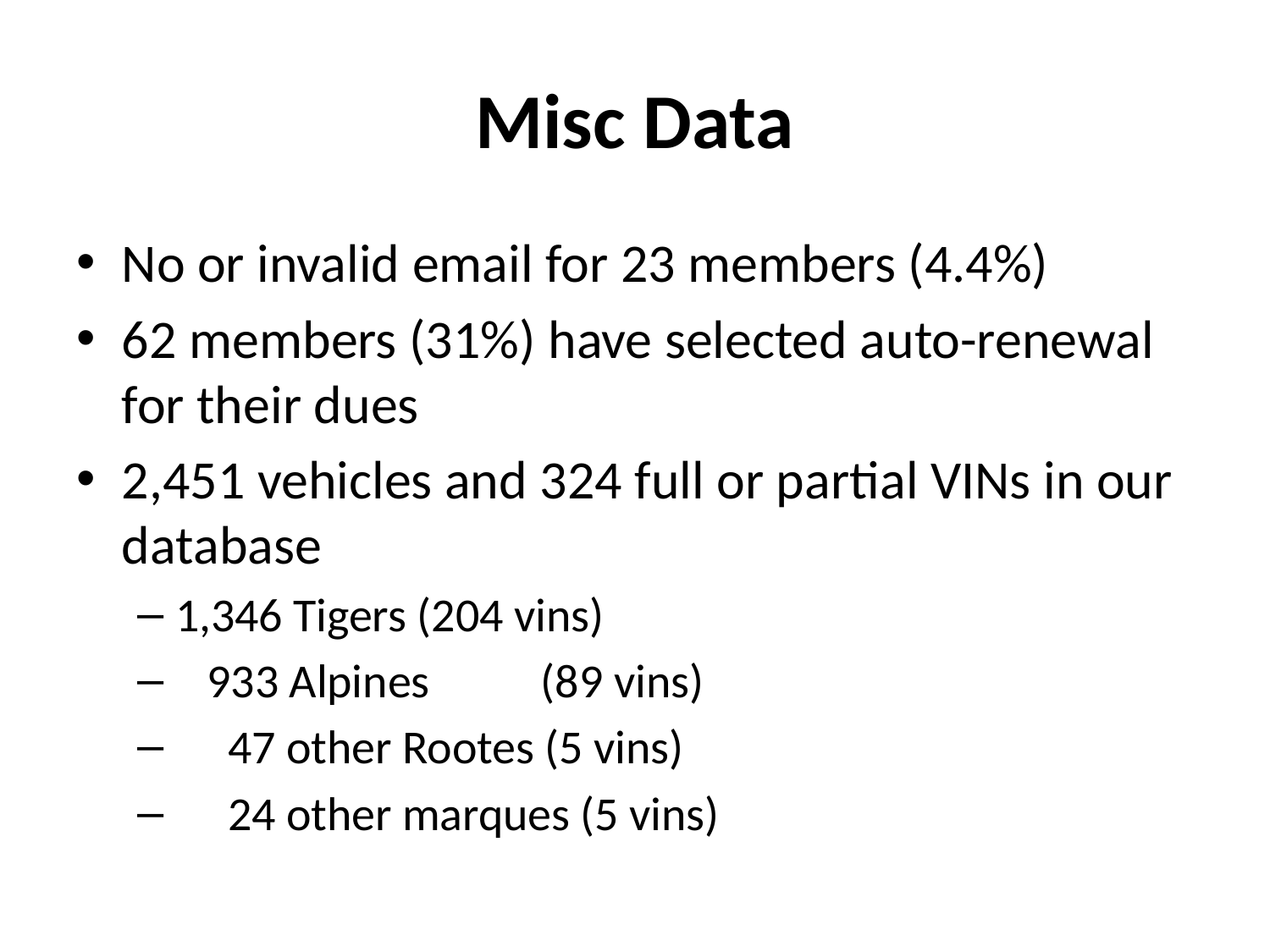

# Misc Data
No or invalid email for 23 members (4.4%)
62 members (31%) have selected auto-renewal for their dues
2,451 vehicles and 324 full or partial VINs in our database
1,346 Tigers (204 vins)
   933 Alpines	(89 vins)
     47 other Rootes (5 vins)
     24 other marques (5 vins)